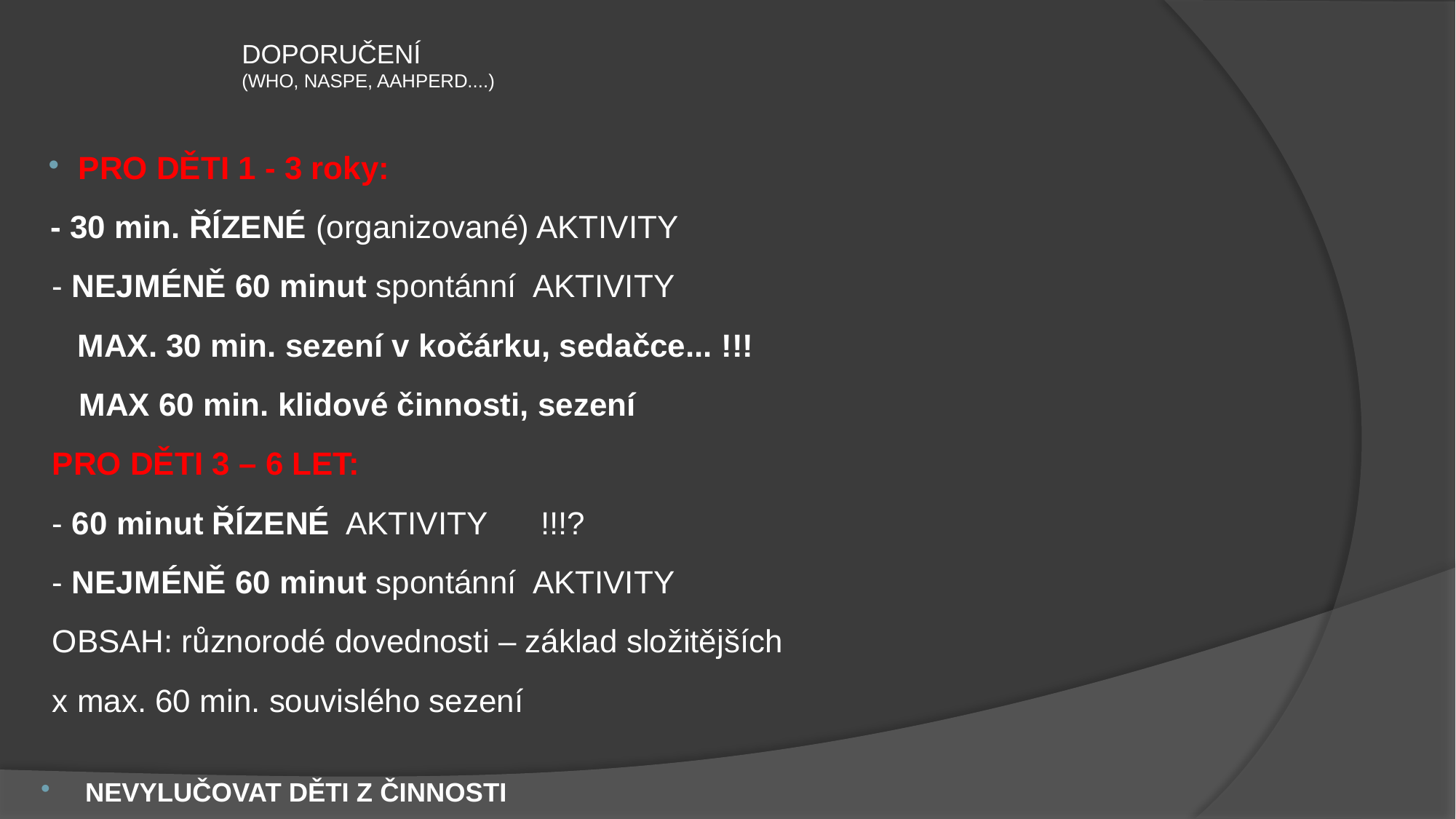

DOPORUČENÍ
(WHO, NASPE, AAHPERD....)
PRO DĚTI 1 - 3 roky:
- 30 min. ŘÍZENÉ (organizované) AKTIVITY
- NEJMÉNĚ 60 minut spontánní  AKTIVITY
   MAX. 30 min. sezení v kočárku, sedačce... !!!
   MAX 60 min. klidové činnosti, sezení
PRO DĚTI 3 – 6 LET:
- 60 minut ŘÍZENÉ  AKTIVITY      !!!?
- NEJMÉNĚ 60 minut spontánní  AKTIVITY
OBSAH: různorodé dovednosti – základ složitějších
x max. 60 min. souvislého sezení

NEVYLUČOVAT DĚTI Z ČINNOSTI